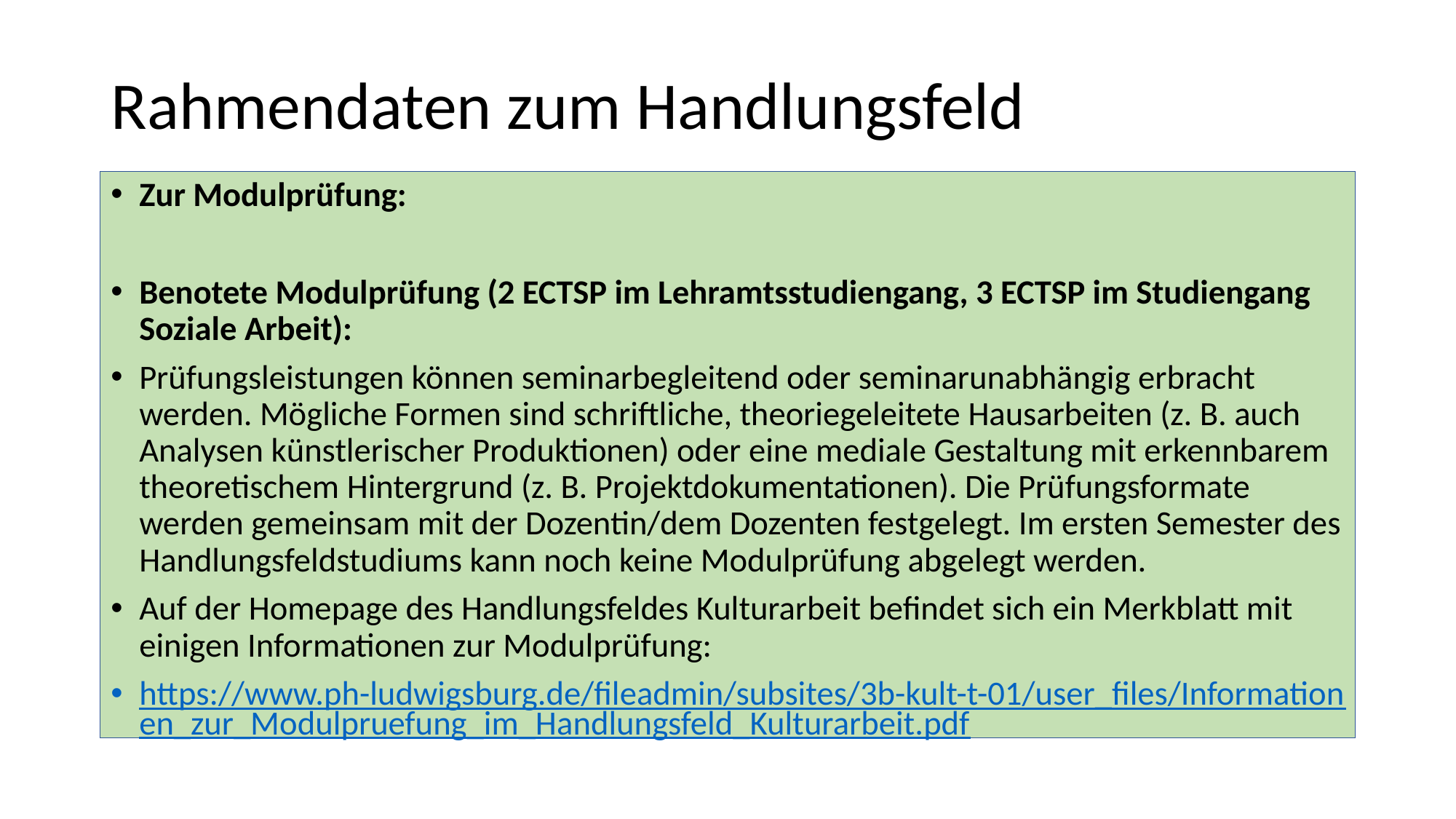

# Rahmendaten zum Handlungsfeld
Zur Modulprüfung:

Benotete Modulprüfung (2 ECTSP im Lehramtsstudiengang, 3 ECTSP im Studiengang Soziale Arbeit):
Prüfungsleistungen können seminarbegleitend oder seminarunabhängig erbracht werden. Mögliche Formen sind schriftliche, theoriegeleitete Hausarbeiten (z. B. auch Analysen künstlerischer Produktionen) oder eine mediale Gestaltung mit erkennbarem theoretischem Hintergrund (z. B. Projektdokumentationen). Die Prüfungsformate werden gemeinsam mit der Dozentin/dem Dozenten festgelegt. Im ersten Semester des Handlungsfeldstudiums kann noch keine Modulprüfung abgelegt werden.
Auf der Homepage des Handlungsfeldes Kulturarbeit befindet sich ein Merkblatt mit einigen Informationen zur Modulprüfung:
https://www.ph-ludwigsburg.de/fileadmin/subsites/3b-kult-t-01/user_files/Informationen_zur_Modulpruefung_im_Handlungsfeld_Kulturarbeit.pdf